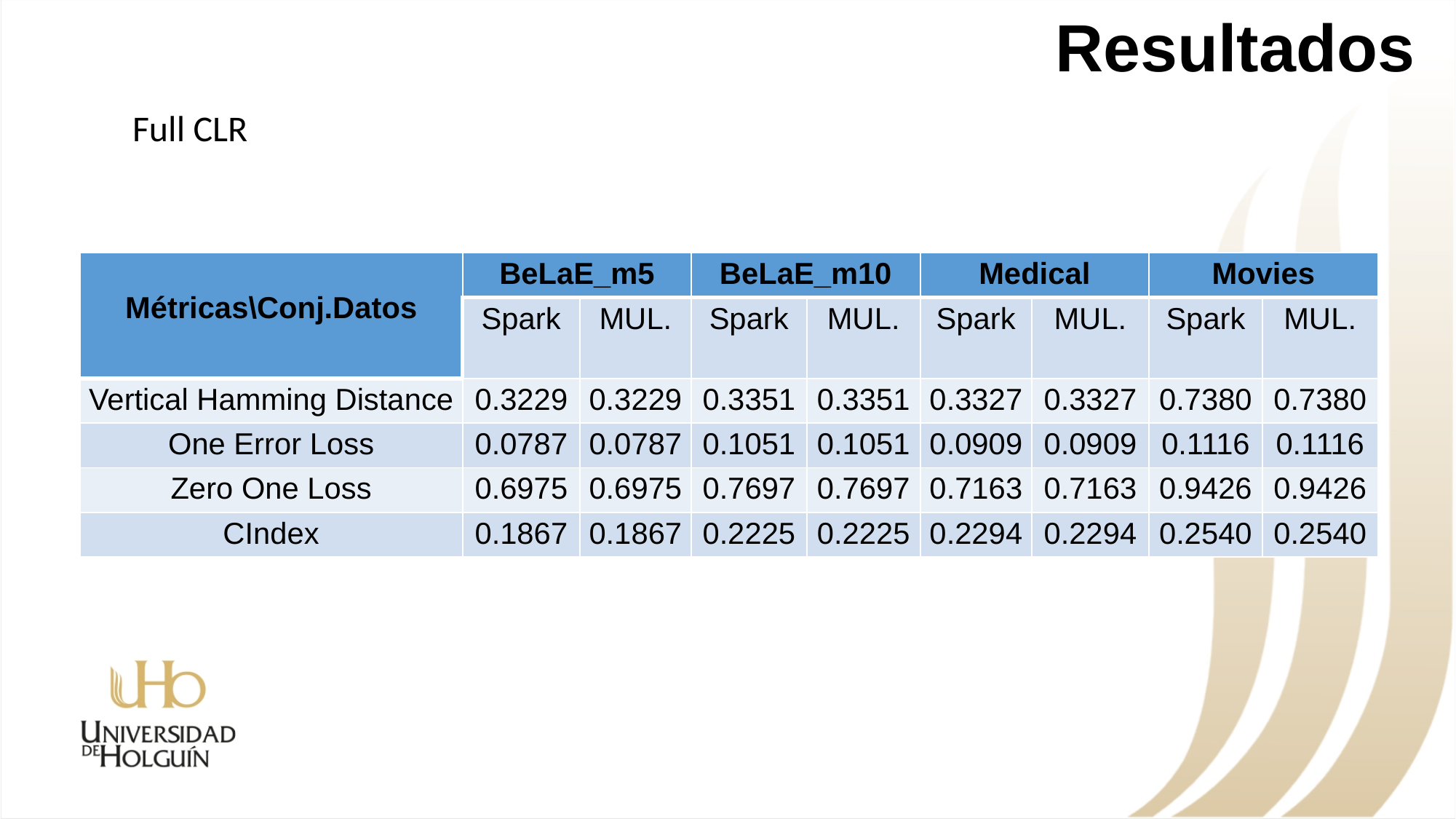

# Resultados
Full CLR
| Métricas\Conj.Datos | BeLaE\_m5 |  | BeLaE\_m10 |  | Medical |  | Movies |  |
| --- | --- | --- | --- | --- | --- | --- | --- | --- |
|  | Spark | MUL. | Spark | MUL. | Spark | MUL. | Spark | MUL. |
| Vertical Hamming Distance | 0.3229 | 0.3229 | 0.3351 | 0.3351 | 0.3327 | 0.3327 | 0.7380 | 0.7380 |
| One Error Loss | 0.0787 | 0.0787 | 0.1051 | 0.1051 | 0.0909 | 0.0909 | 0.1116 | 0.1116 |
| Zero One Loss | 0.6975 | 0.6975 | 0.7697 | 0.7697 | 0.7163 | 0.7163 | 0.9426 | 0.9426 |
| CIndex | 0.1867 | 0.1867 | 0.2225 | 0.2225 | 0.2294 | 0.2294 | 0.2540 | 0.2540 |